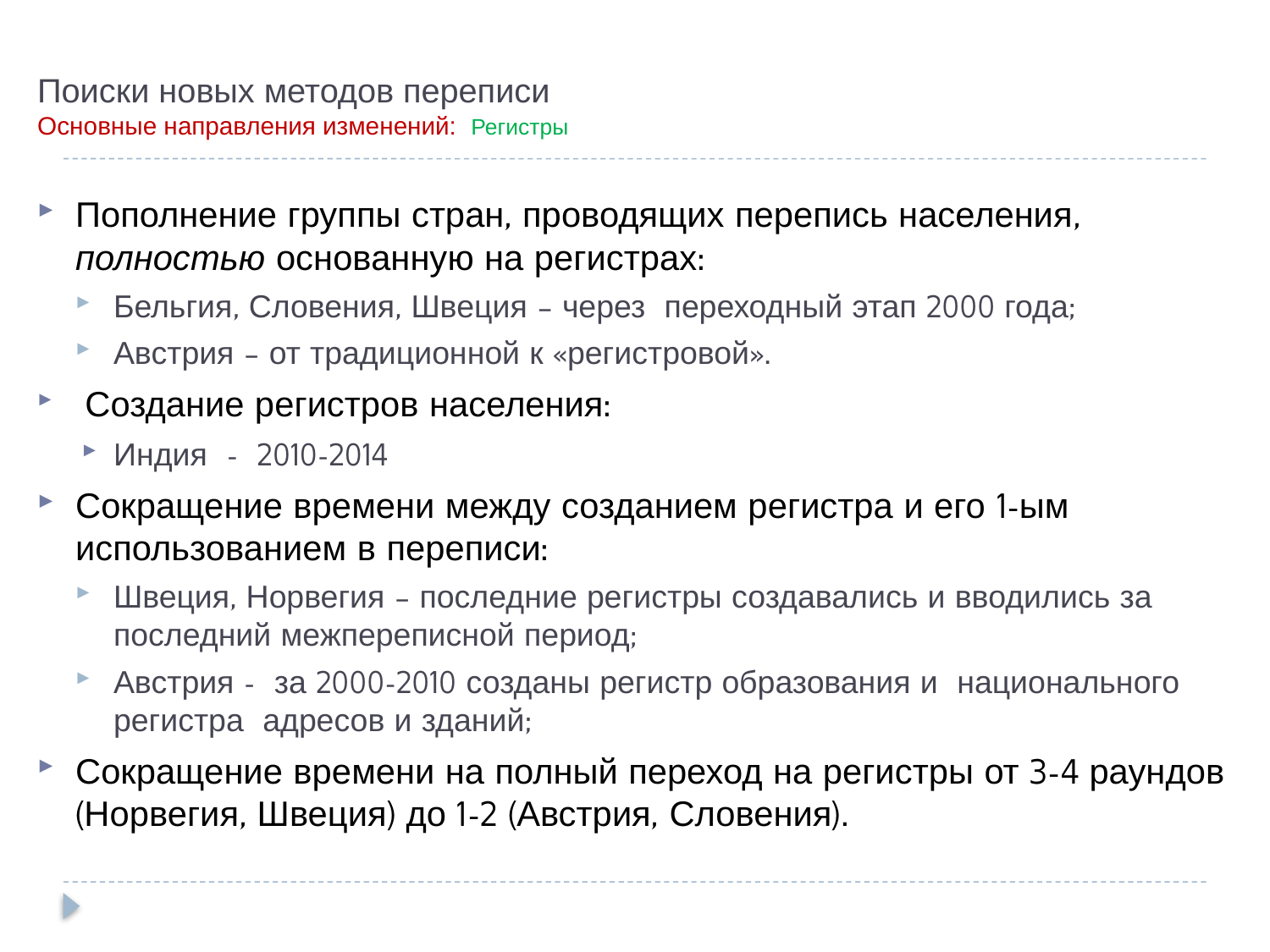

# Поиски новых методов переписи Основные направления изменений:  Регистры
Пополнение группы стран, проводящих перепись населения, полностью основанную на регистрах:
Бельгия, Словения, Швеция – через  переходный этап 2000 года;
Австрия – от традиционной к «регистровой».
 Создание регистров населения:
Индия  -  2010-2014
Сокращение времени между созданием регистра и его 1-ым использованием в переписи:
Швеция, Норвегия – последние регистры создавались и вводились за последний межпереписной период;
Австрия -  за 2000-2010 созданы регистр образования и  национального регистра  адресов и зданий;
Сокращение времени на полный переход на регистры от 3-4 раундов (Норвегия, Швеция) до 1-2 (Австрия, Словения).